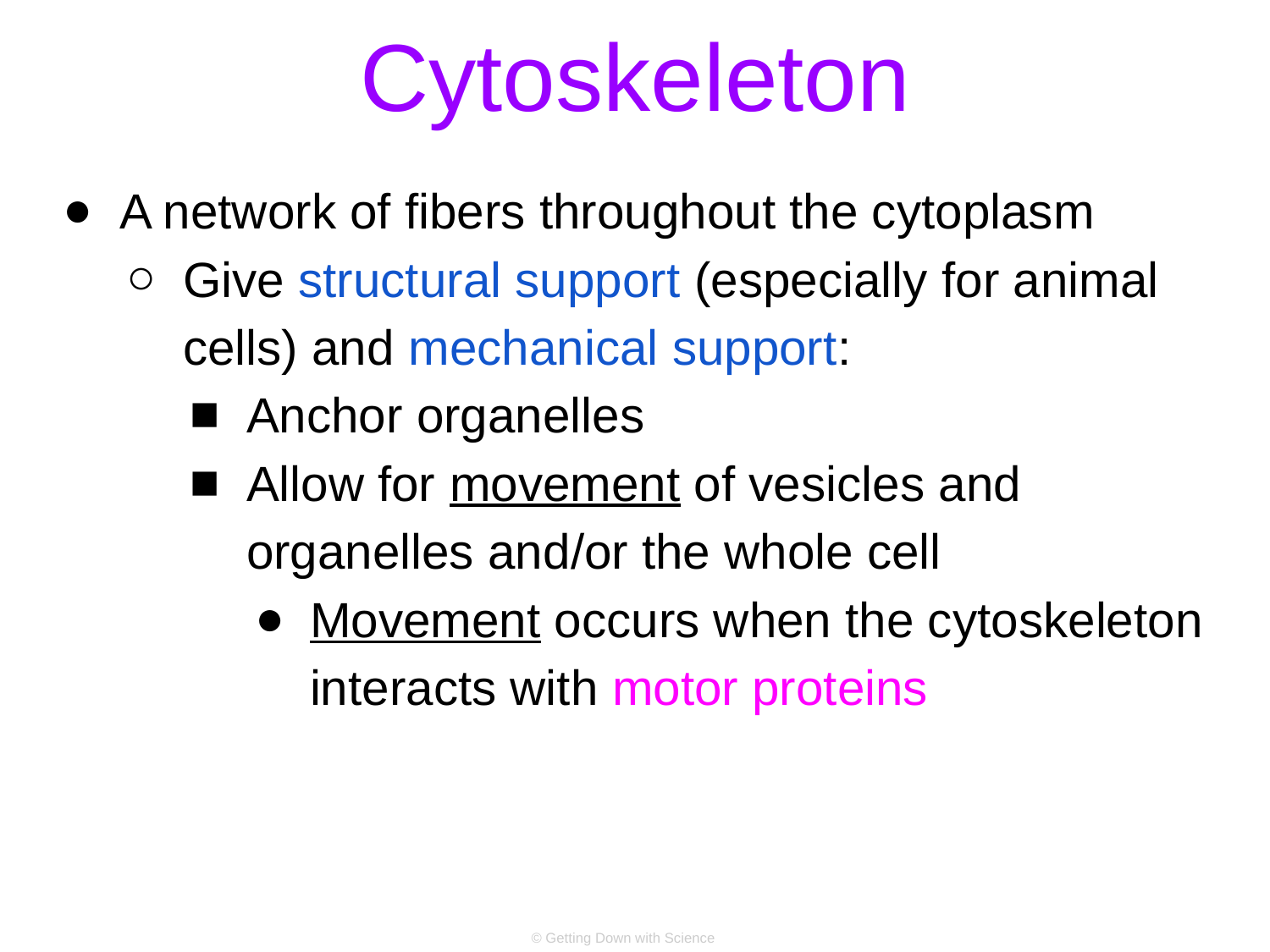

# Cytoskeleton
A network of fibers throughout the cytoplasm
Give structural support (especially for animal cells) and mechanical support:
Anchor organelles
Allow for movement of vesicles and organelles and/or the whole cell
Movement occurs when the cytoskeleton interacts with motor proteins